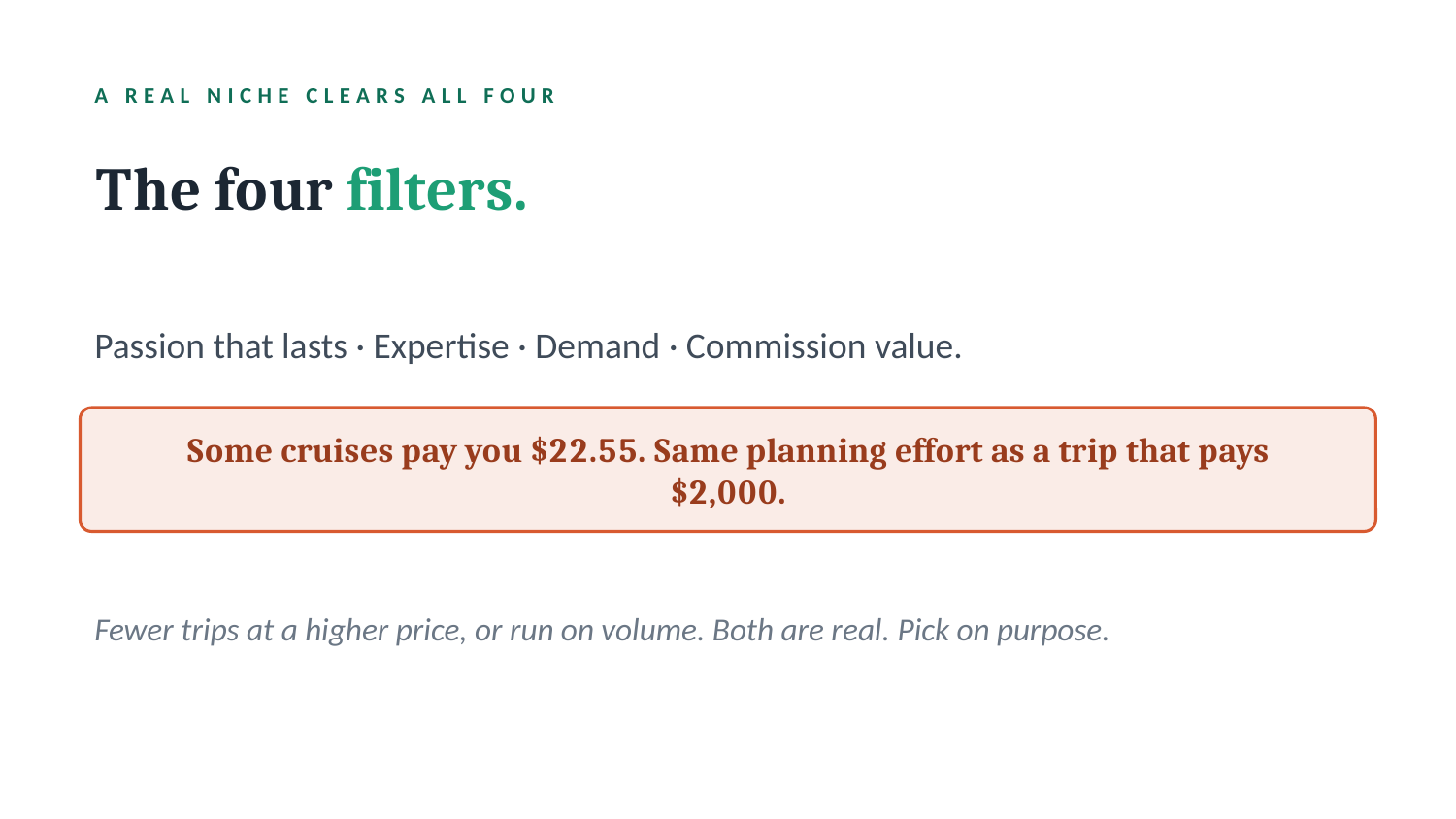

A REAL NICHE CLEARS ALL FOUR
The four filters.
Passion that lasts · Expertise · Demand · Commission value.

Some cruises pay you $22.55. Same planning effort as a trip that pays $2,000.
Fewer trips at a higher price, or run on volume. Both are real. Pick on purpose.